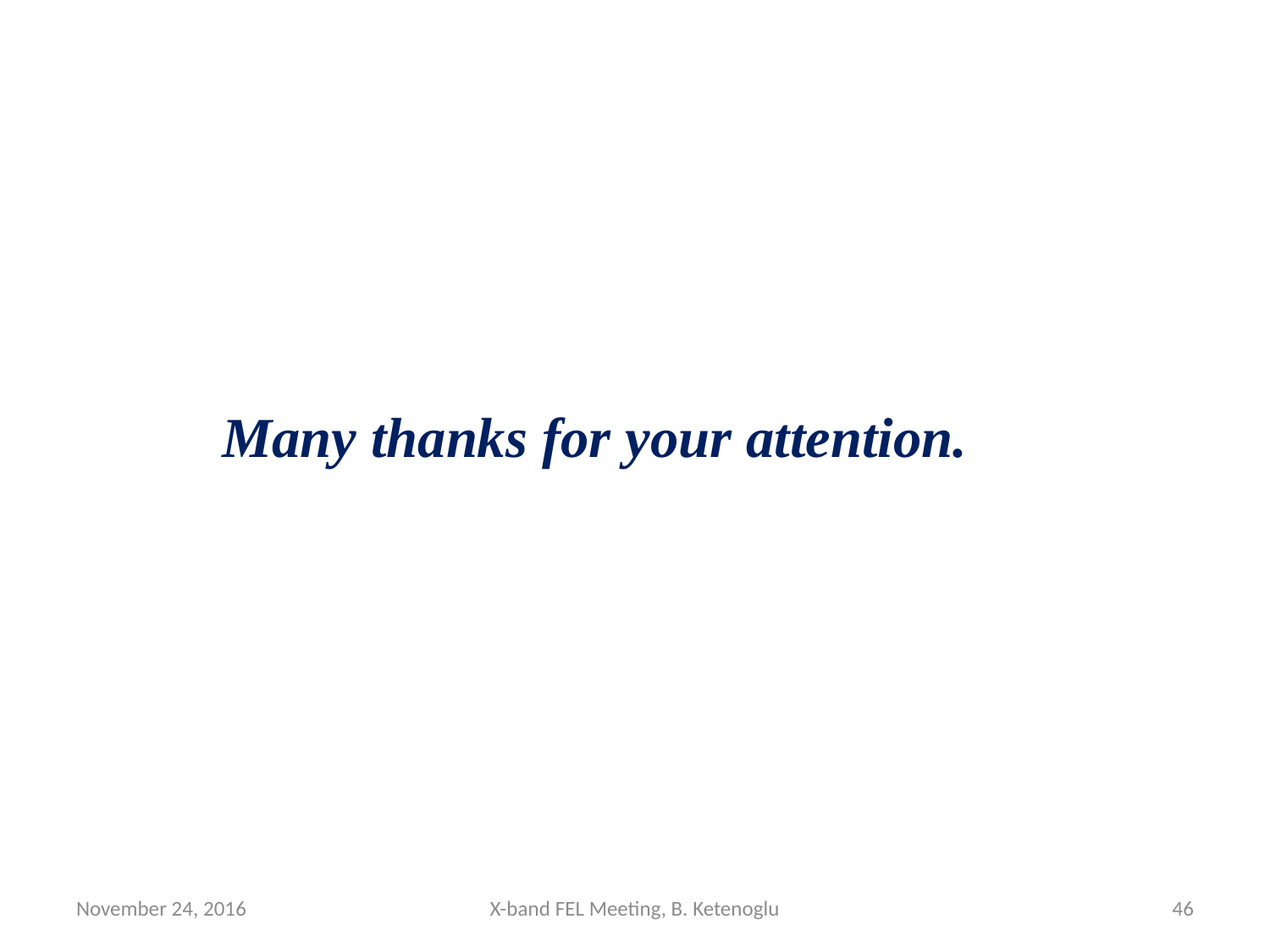

Many thanks for your attention.
November 24, 2016
X-band FEL Meeting, B. Ketenoglu
46